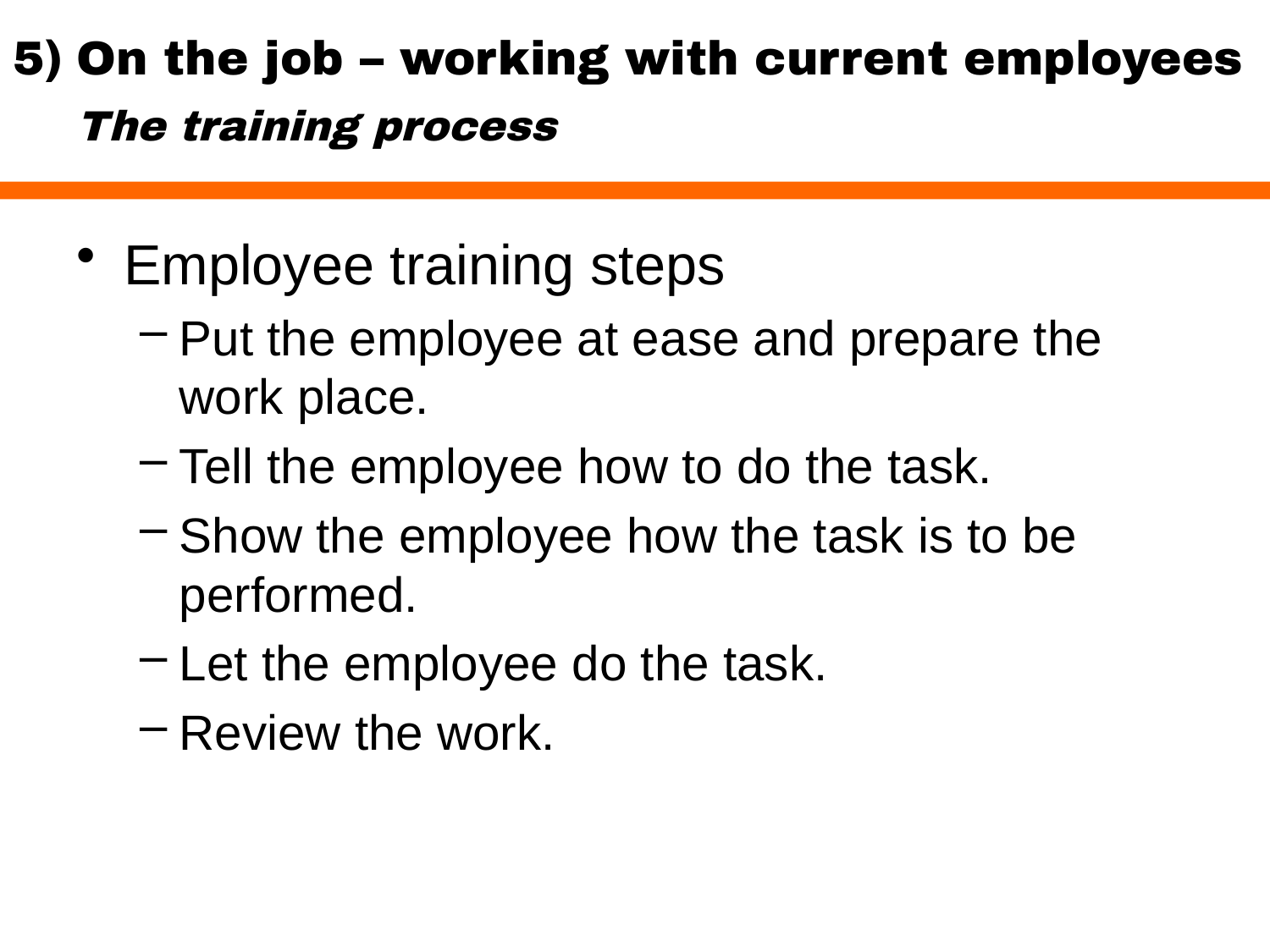

5)	On the job – working with current employees 	The training process
Employee training steps
Put the employee at ease and prepare the work place.
Tell the employee how to do the task.
Show the employee how the task is to be performed.
Let the employee do the task.
Review the work.